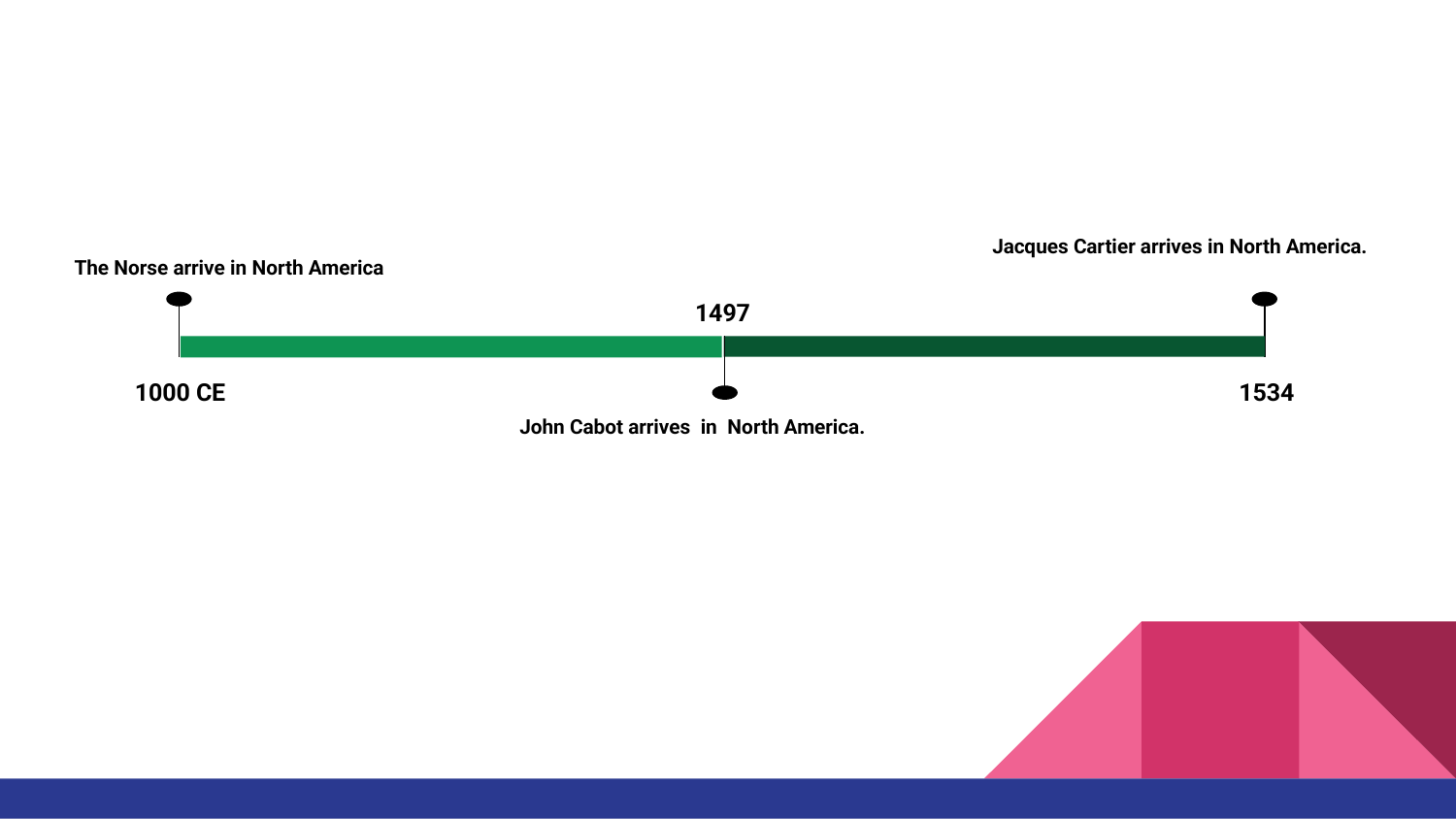

Jacques Cartier arrives in North America.

1534
The Norse arrive in North America

1000 CE

1497

John Cabot arrives  in  North America.